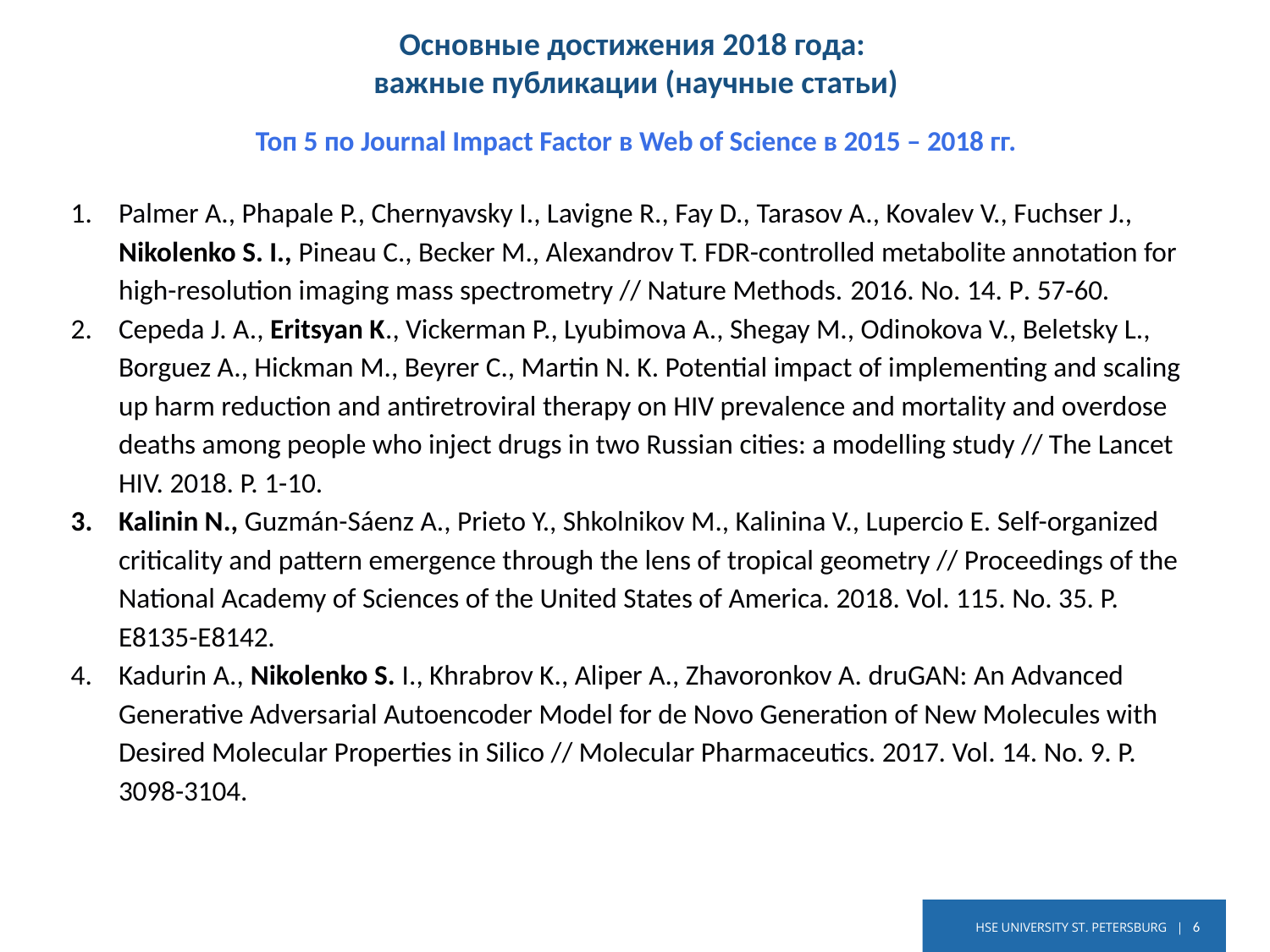

Основные достижения 2018 года:
важные публикации (научные статьи)

Топ 5 по Journal Impact Factor в Web of Science в 2015 – 2018 гг.

Palmer A., Phapale P., Chernyavsky I., Lavigne R., Fay D., Tarasov A., Kovalev V., Fuchser J., Nikolenko S. I., Pineau C., Becker M., Alexandrov T. FDR-controlled metabolite annotation for high-resolution imaging mass spectrometry // Nature Methods. 2016. No. 14. P. 57-60.
Cepeda J. A., Eritsyan K., Vickerman P., Lyubimova A., Shegay M., Odinokova V., Beletsky L., Borguez A., Hickman M., Beyrer C., Martin N. K. Potential impact of implementing and scaling up harm reduction and antiretroviral therapy on HIV prevalence and mortality and overdose deaths among people who inject drugs in two Russian cities: a modelling study // The Lancet HIV. 2018. P. 1-10.
Kalinin N., Guzmán-Sáenz A., Prieto Y., Shkolnikov M., Kalinina V., Lupercio E. Self-organized criticality and pattern emergence through the lens of tropical geometry // Proceedings of the National Academy of Sciences of the United States of America. 2018. Vol. 115. No. 35. P. E8135-E8142.
Kadurin A., Nikolenko S. I., Khrabrov K., Aliper A., Zhavoronkov A. druGAN: An Advanced Generative Adversarial Autoencoder Model for de Novo Generation of New Molecules with Desired Molecular Properties in Silico // Molecular Pharmaceutics. 2017. Vol. 14. No. 9. P. 3098-3104.